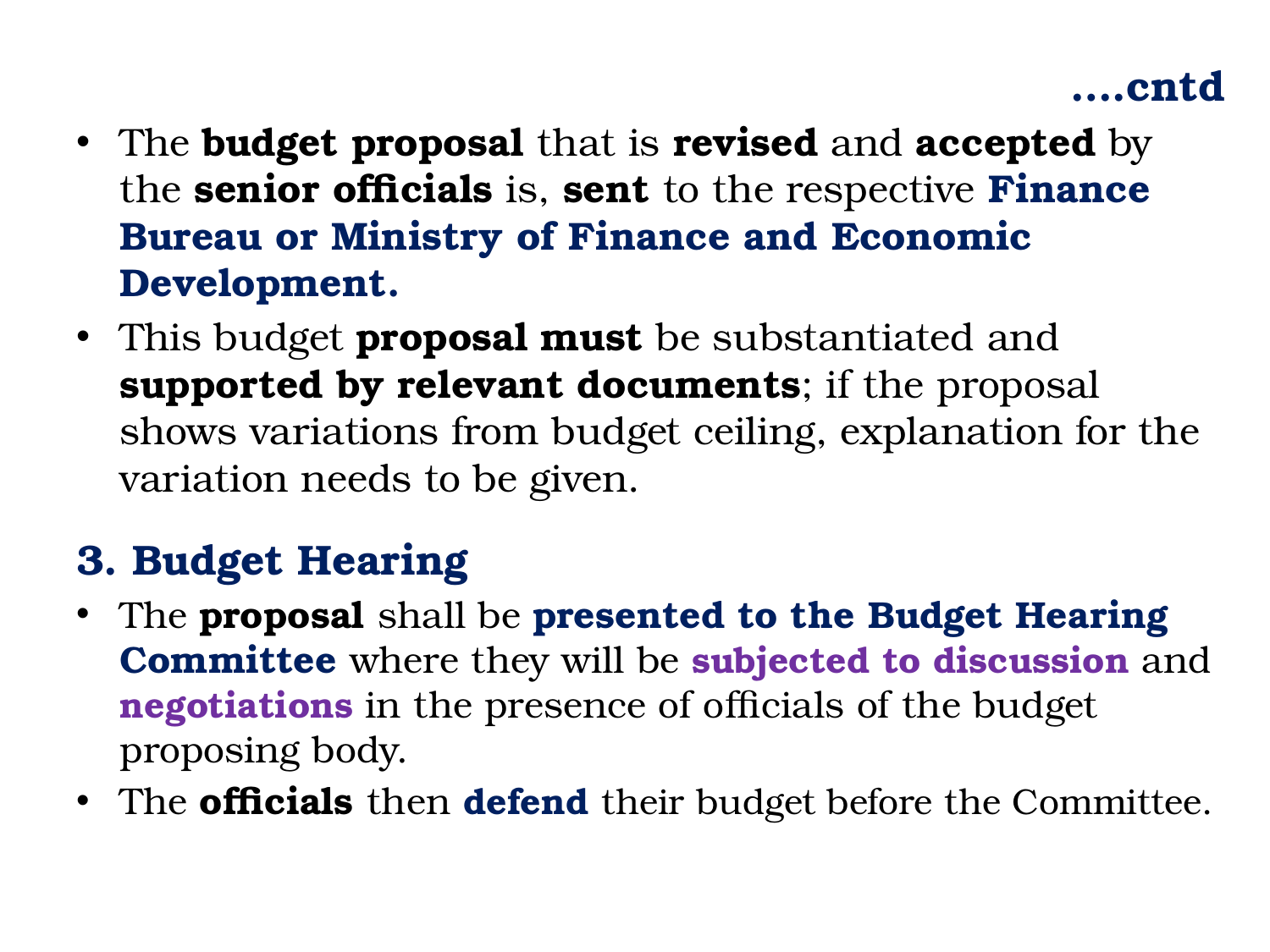

….cntd
The budget proposal that is revised and accepted by the senior officials is, sent to the respective Finance Bureau or Ministry of Finance and Economic Development.
This budget proposal must be substantiated and supported by relevant documents; if the proposal shows variations from budget ceiling, explanation for the variation needs to be given.

3. Budget Hearing
The proposal shall be presented to the Budget Hearing Committee where they will be subjected to discussion and negotiations in the presence of officials of the budget proposing body.
The officials then defend their budget before the Committee.